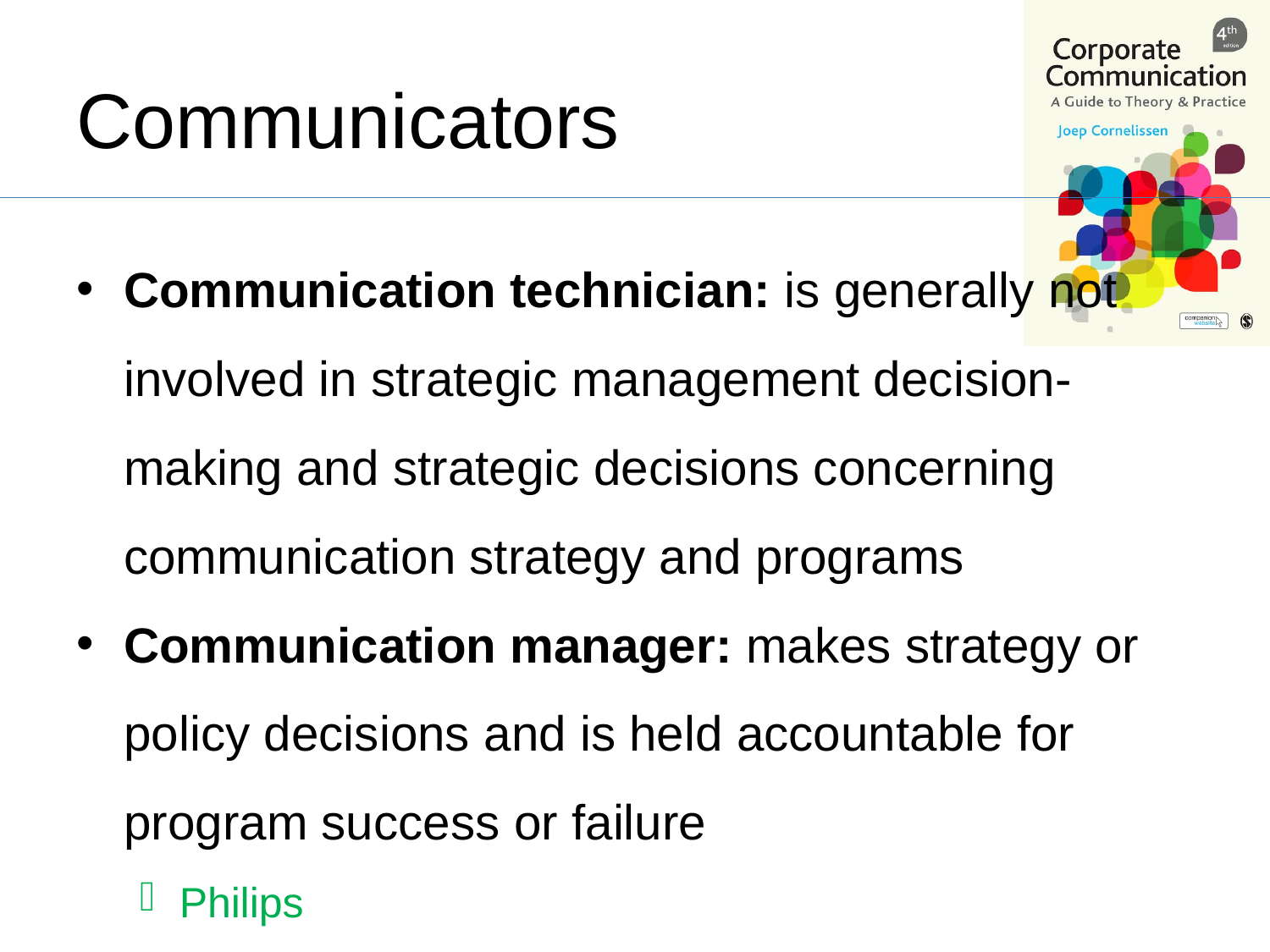

# Communicators
Communication technician: is generally not involved in strategic management decision-making and strategic decisions concerning communication strategy and programs
Communication manager: makes strategy or policy decisions and is held accountable for program success or failure
Philips